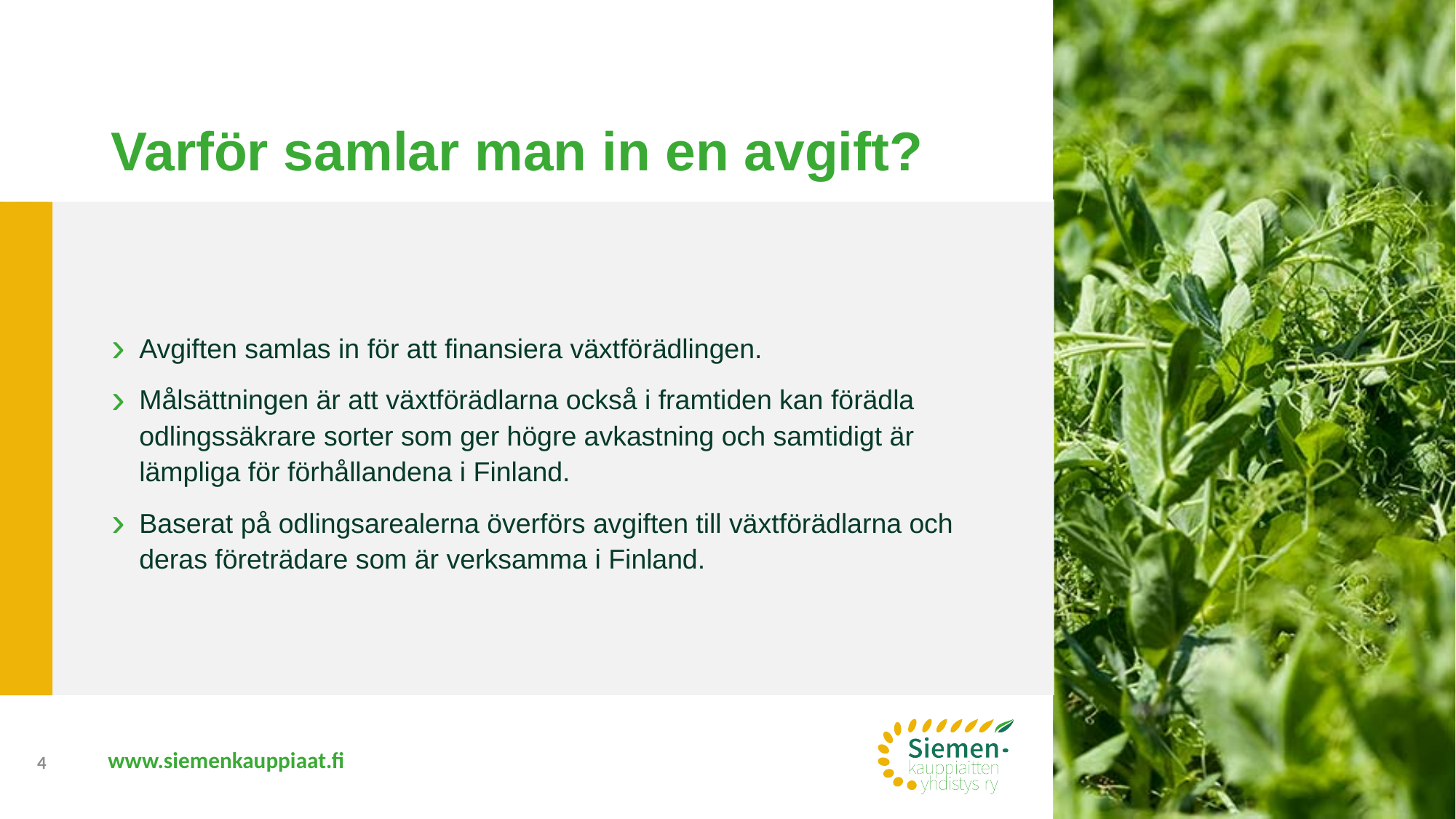

# Varför samlar man in en avgift?
Avgiften samlas in för att finansiera växtförädlingen.
Målsättningen är att växtförädlarna också i framtiden kan förädla odlingssäkrare sorter som ger högre avkastning och samtidigt är lämpliga för förhållandena i Finland.
Baserat på odlingsarealerna överförs avgiften till växtförädlarna och deras företrädare som är verksamma i Finland.
4